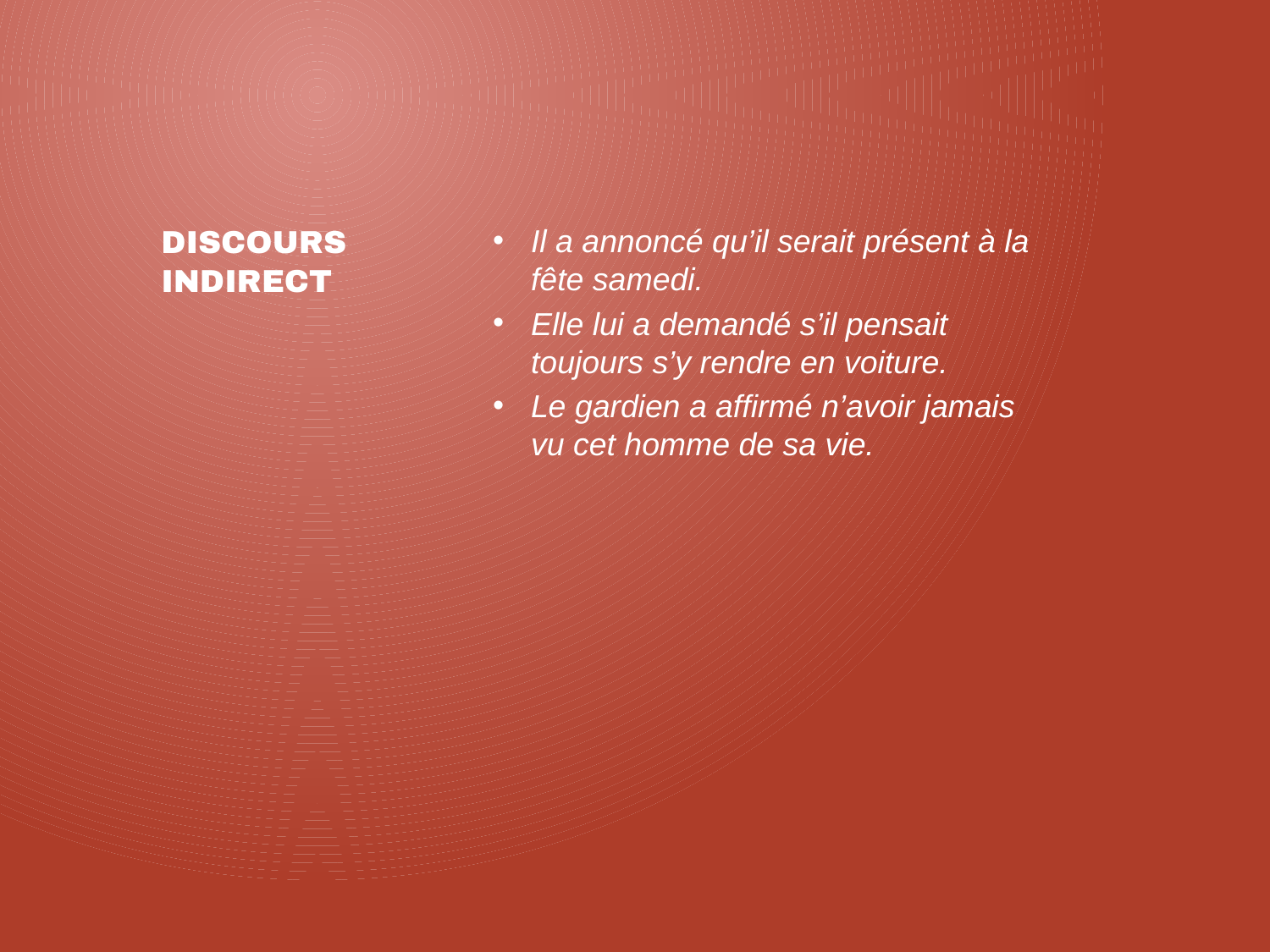

Il a annoncé qu’il serait présent à la fête samedi.
Elle lui a demandé s’il pensait toujours s’y rendre en voiture.
Le gardien a affirmé n’avoir jamais vu cet homme de sa vie.
# Discours indirect